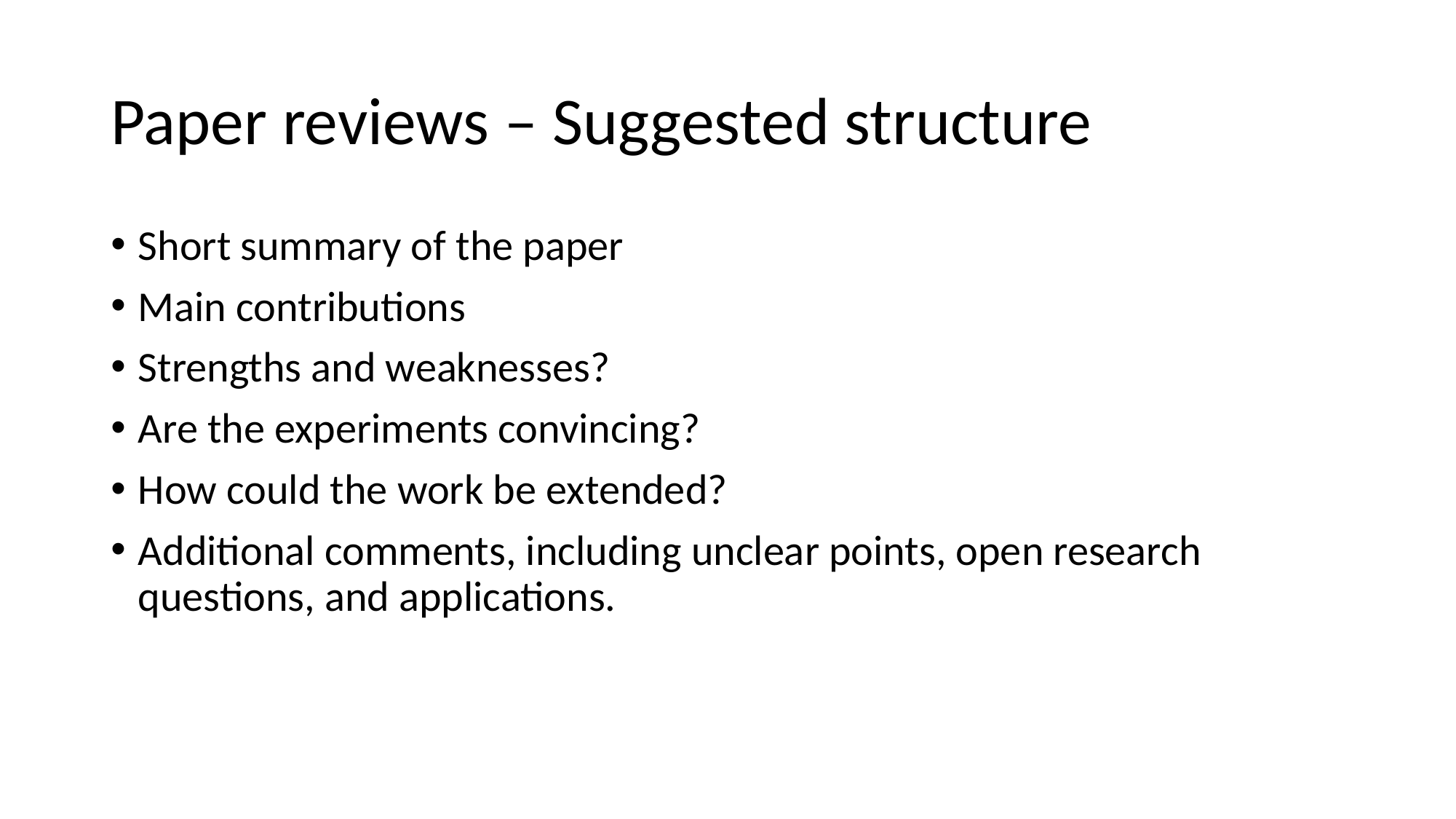

# Paper reviews – Suggested structure
Short summary of the paper
Main contributions
Strengths and weaknesses?
Are the experiments convincing?
How could the work be extended?
Additional comments, including unclear points, open research questions, and applications.